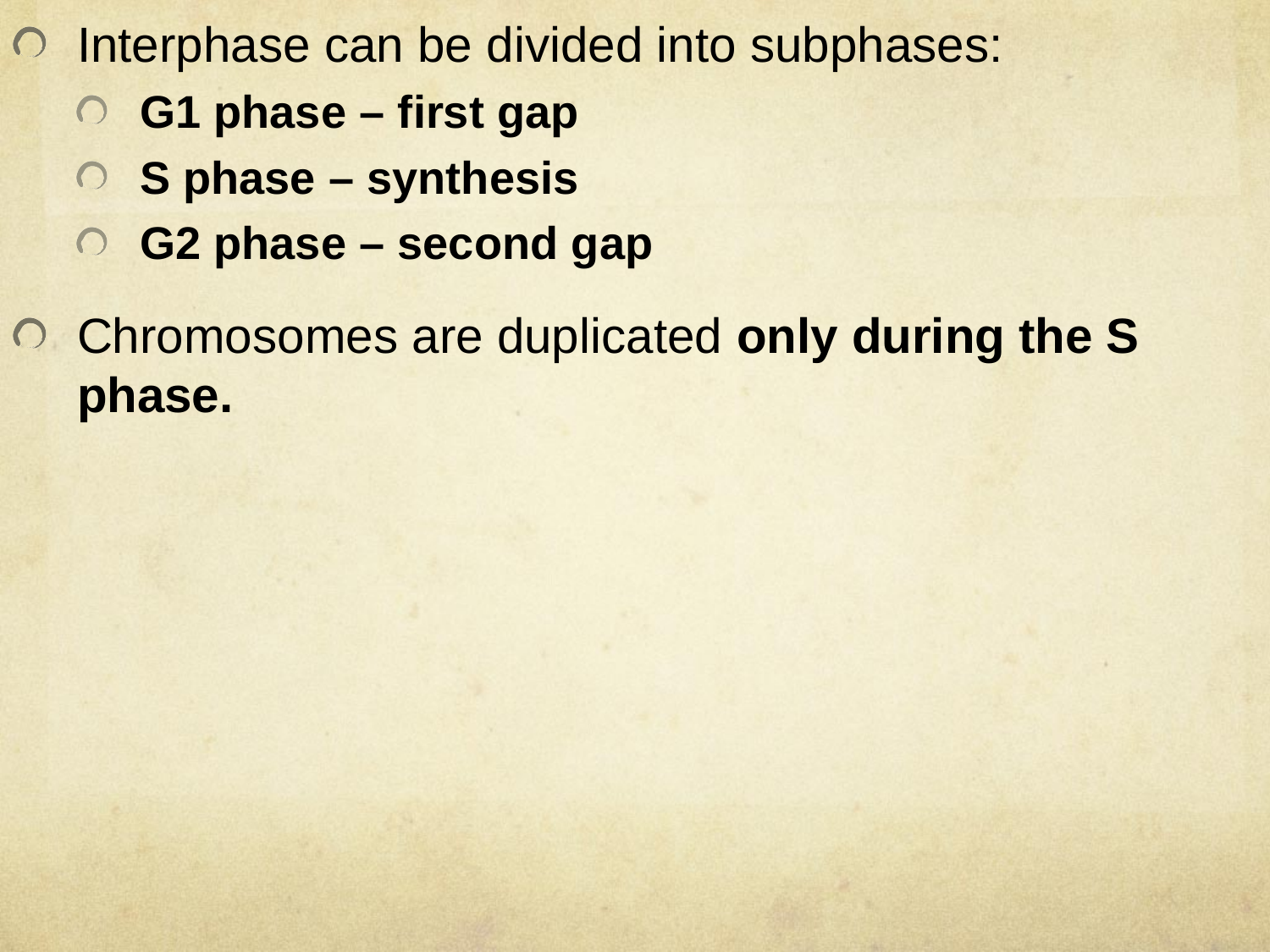

Interphase can be divided into subphases:
G1 phase – first gap
S phase – synthesis
G2 phase – second gap
Chromosomes are duplicated only during the S phase.